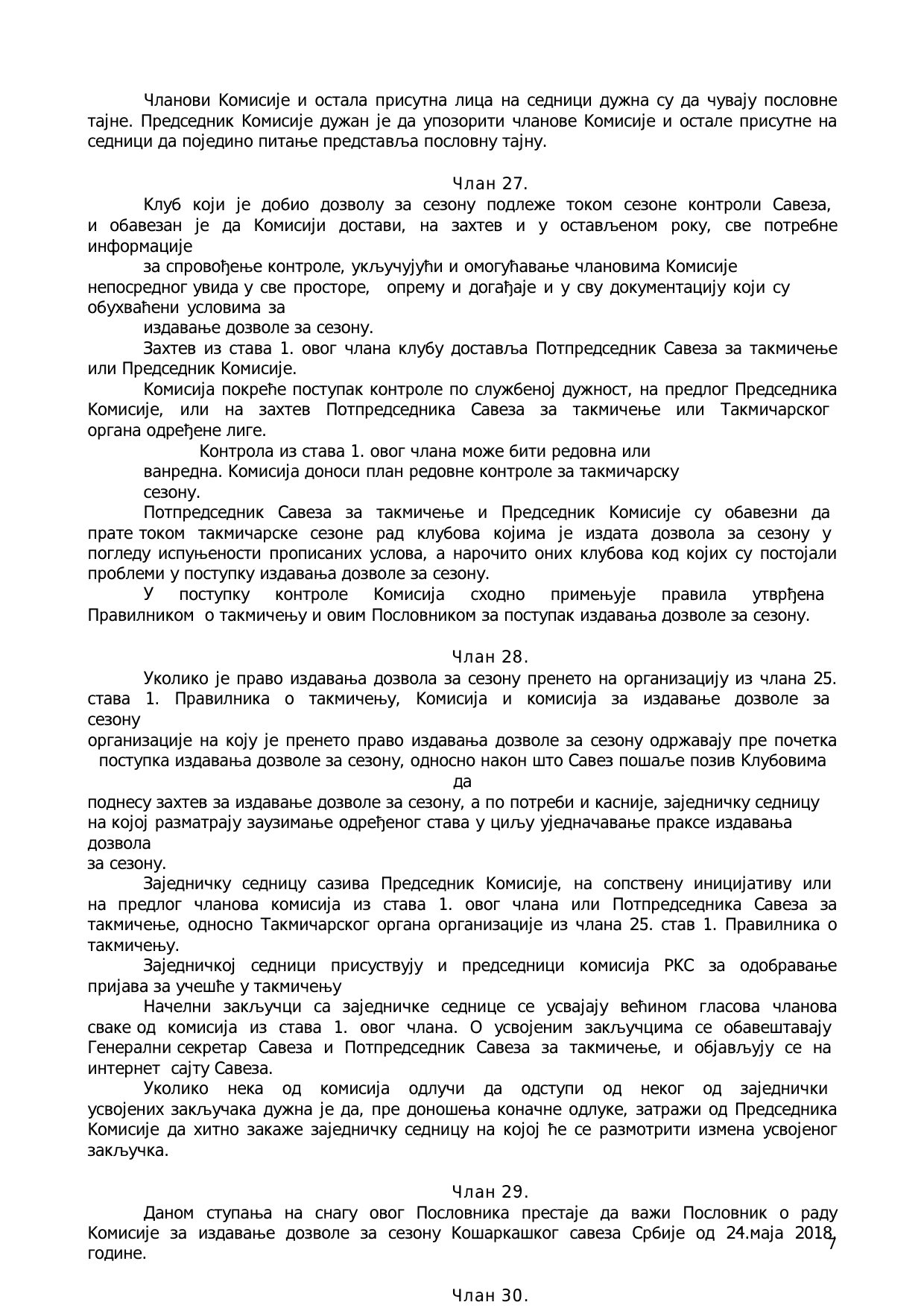

Чланови Комисије и остала присутна лица на седници дужна су да чувају пословне тајне. Председник Комисије дужан је да упозорити чланове Комисије и остале присутне на седници да поједино питање представља пословну тајну.

Члан 27.
Клуб  који  је  добио  дозволу  за  сезону  подлеже  током  сезоне  контроли  Савеза,  и обавезан је да Комисији достави, на захтев и у остављеном року, све потребне информације
за спровођење контроле, укључујући и омогућавање члановима Комисије непосредног увида у све просторе,   опрему и догађаје и у сву документацију који су обухваћени условима за
издавање дозволе за сезону.
Захтев из става 1. овог члана клубу доставља Потпредседник Савеза за такмичење или Председник Комисије.
Комисија покреће поступак контроле по службеној дужност, на предлог Председника Комисије,  или  на  захтев  Потпредседника  Савеза  за  такмичење  или  Такмичарског  органа одређене лиге.
Контрола из става 1. овог члана може бити редовна или ванредна. Комисија доноси план редовне контроле за такмичарску сезону.
Потпредседник  Савеза  за  такмичење  и  Председник  Комисије  су  обавезни  да  прате током  такмичарске  сезоне  рад  клубова  којима  је  издата  дозвола  за  сезону  у  погледу испуњености прописаних услова, а нарочито оних клубова код којих су постојали проблеми у поступку издавања дозволе за сезону.
У  поступку  контроле  Комисија  сходно  примењује  правила  утврђена  Правилником  о такмичењу и овим Пословником за поступак издавања дозволе за сезону.

Члан 28.
Уколико је право издавања дозвола за сезону пренето на организацију из члана 25. става  1.  Правилника  о  такмичењу,  Комисија  и  комисија  за  издавање  дозволе  за  сезону
организације на коју је пренето право издавања дозволе за сезону одржавају пре почетка поступка издавања дозволе за сезону, односно након што Савез пошаље позив Клубовима да
поднесу захтев за издавање дозволе за сезону, а по потреби и касније, заједничку седницу на којој разматрају заузимање одређеног става у циљу уједначавање праксе издавања дозвола
за сезону.
Заједничку  седницу  сазива  Председник  Комисије,  на  сопствену  иницијативу  или  на предлог чланова комисија из става 1. овог члана или Потпредседника Савеза за такмичење, односно Такмичарског органа организације из члана 25. став 1. Правилника о такмичењу.
Заједничкој седници присуствују и председници комисија РКС за одобравање пријава за учешће у такмичењу
Начелни закључци са заједничке седнице се усвајају већином гласова чланова сваке од  комисија  из  става  1.  овог  члана.  О  усвојеним  закључцима  се  обавештавају  Генерални секретар  Савеза  и  Потпредседник  Савеза  за  такмичење,  и  објављују  се  на  интернет  сајту Савеза.
Уколико  нека  од  комисија  одлучи  да  одступи  од  неког  од  заједнички  усвојених закључака дужна је да, пре доношења коначне одлуке, затражи од Председника Комисије да хитно закаже заједничку седницу на којој ће се размотрити измена усвојеног закључка.

Члан 29.
Даном ступања на снагу овог Пословника престаје да важи Пословник о раду Комисије за издавање дозволе за сезону Кошаркашког савеза Србије од 24.маја 2018. године.

Члан 30.
Овај  Пословник  ступа  на  снагу  наредног   дана  од  дана  објављивања  на  Интернет страници (презентацији) Савеза.
ПРЕДСЕДНИК УПРАВНОГ ОДБОРА КСС
Предраг Даниловић
7